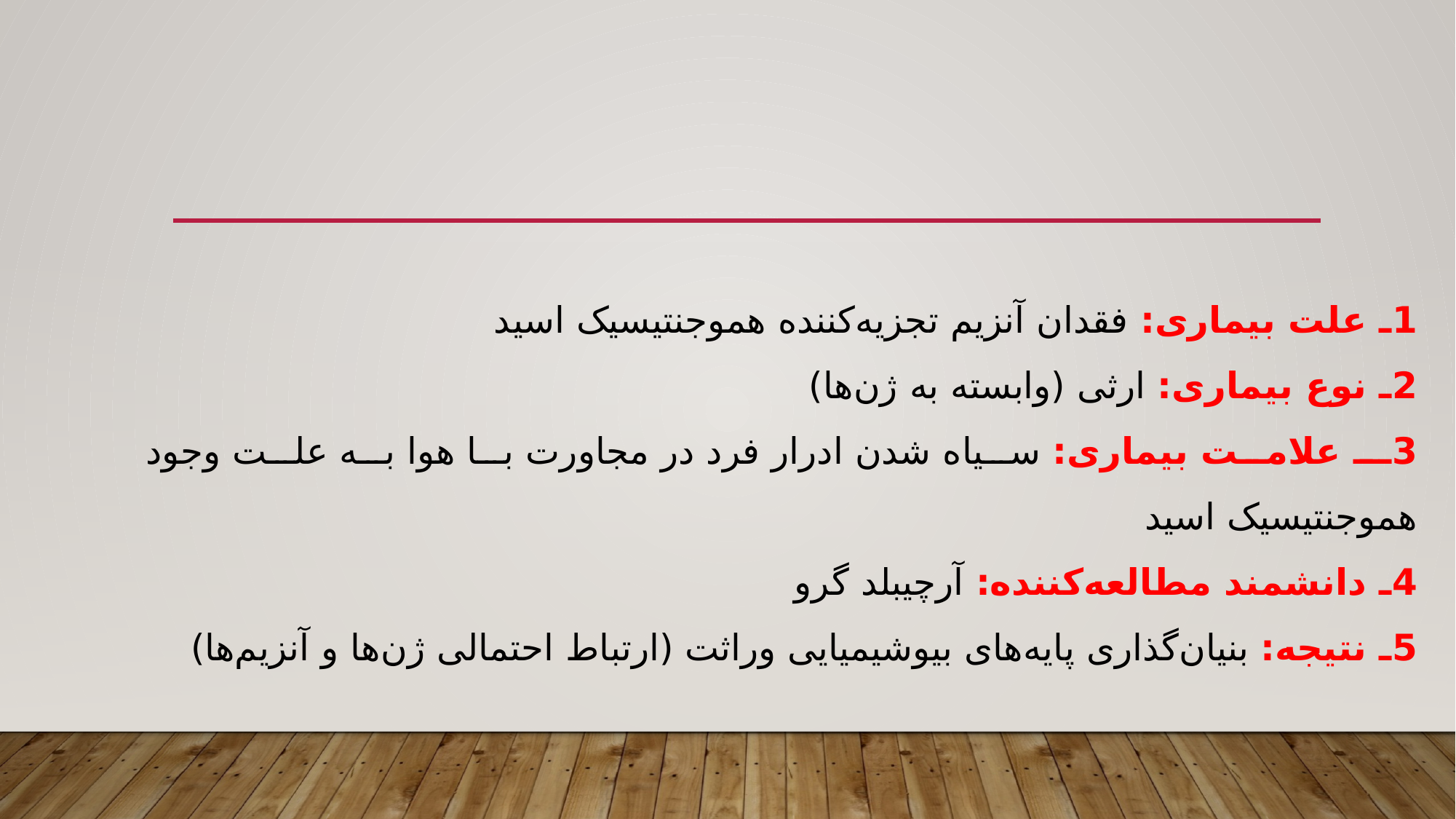

1ـ علت بیماری: فقدان آنزیم تجزیه‌کننده هموجنتیسیک اسید
2ـ نوع بیماری: ارثی (وابسته به ژن‌ها)
3ـ علامت بیماری: سیاه شدن ادرار فرد در مجاورت با هوا به علت وجود هموجنتیسیک اسید
4ـ دانشمند مطالعه‌کننده: آرچیبلد گرو
5ـ نتیجه: بنیان‌گذاری پایه‌های بیوشیمیایی وراثت (ارتباط احتمالی ژن‌ها و آنزیم‌ها)